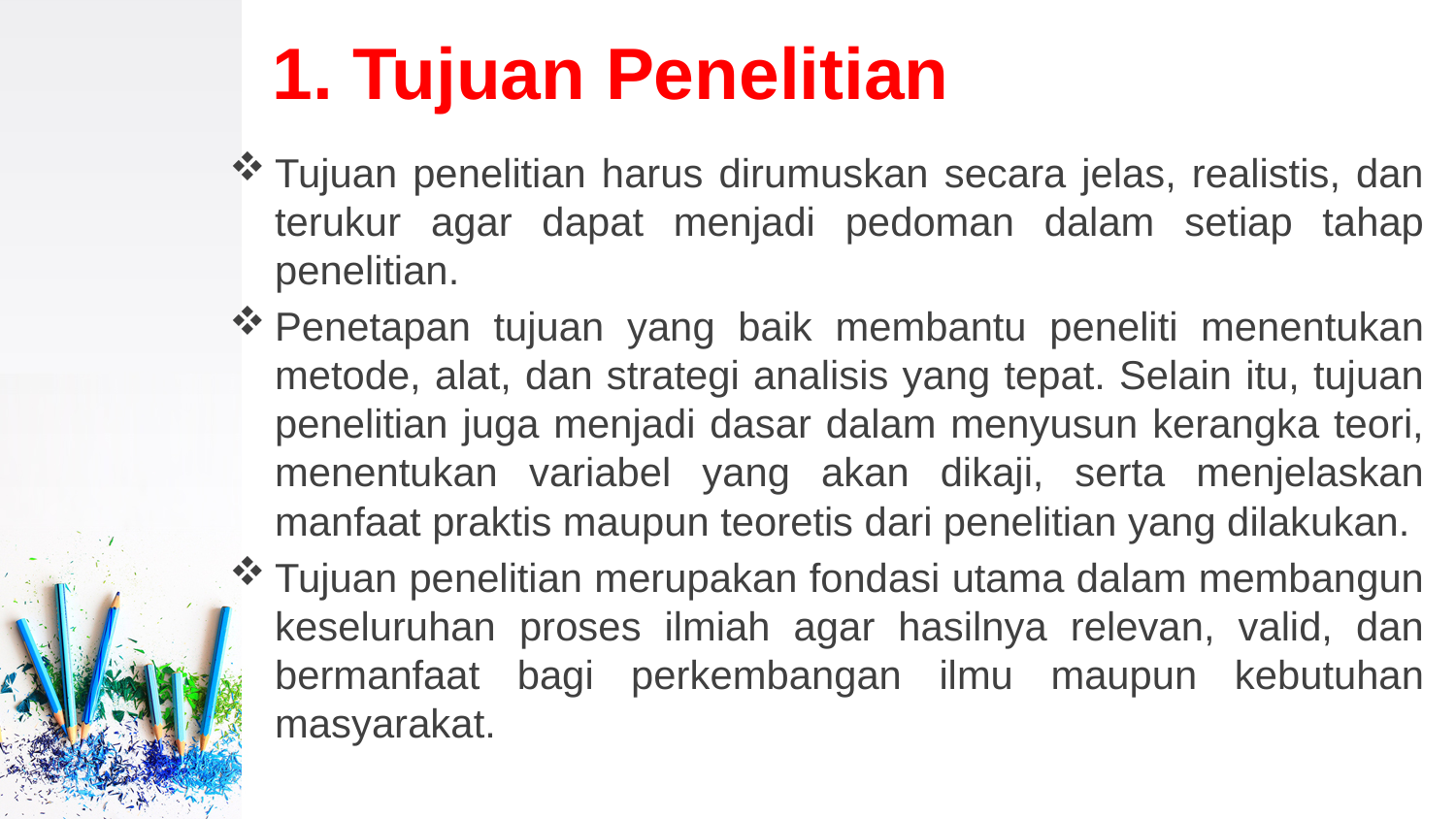

# 1. Tujuan Penelitian

Tujuan penelitian harus dirumuskan secara jelas, realistis, dan terukur agar dapat menjadi pedoman dalam setiap tahap penelitian.
Penetapan tujuan yang baik membantu peneliti menentukan metode, alat, dan strategi analisis yang tepat. Selain itu, tujuan penelitian juga menjadi dasar dalam menyusun kerangka teori, menentukan variabel yang akan dikaji, serta menjelaskan manfaat praktis maupun teoretis dari penelitian yang dilakukan.
Tujuan penelitian merupakan fondasi utama dalam membangun keseluruhan proses ilmiah agar hasilnya relevan, valid, dan bermanfaat bagi perkembangan ilmu maupun kebutuhan masyarakat.